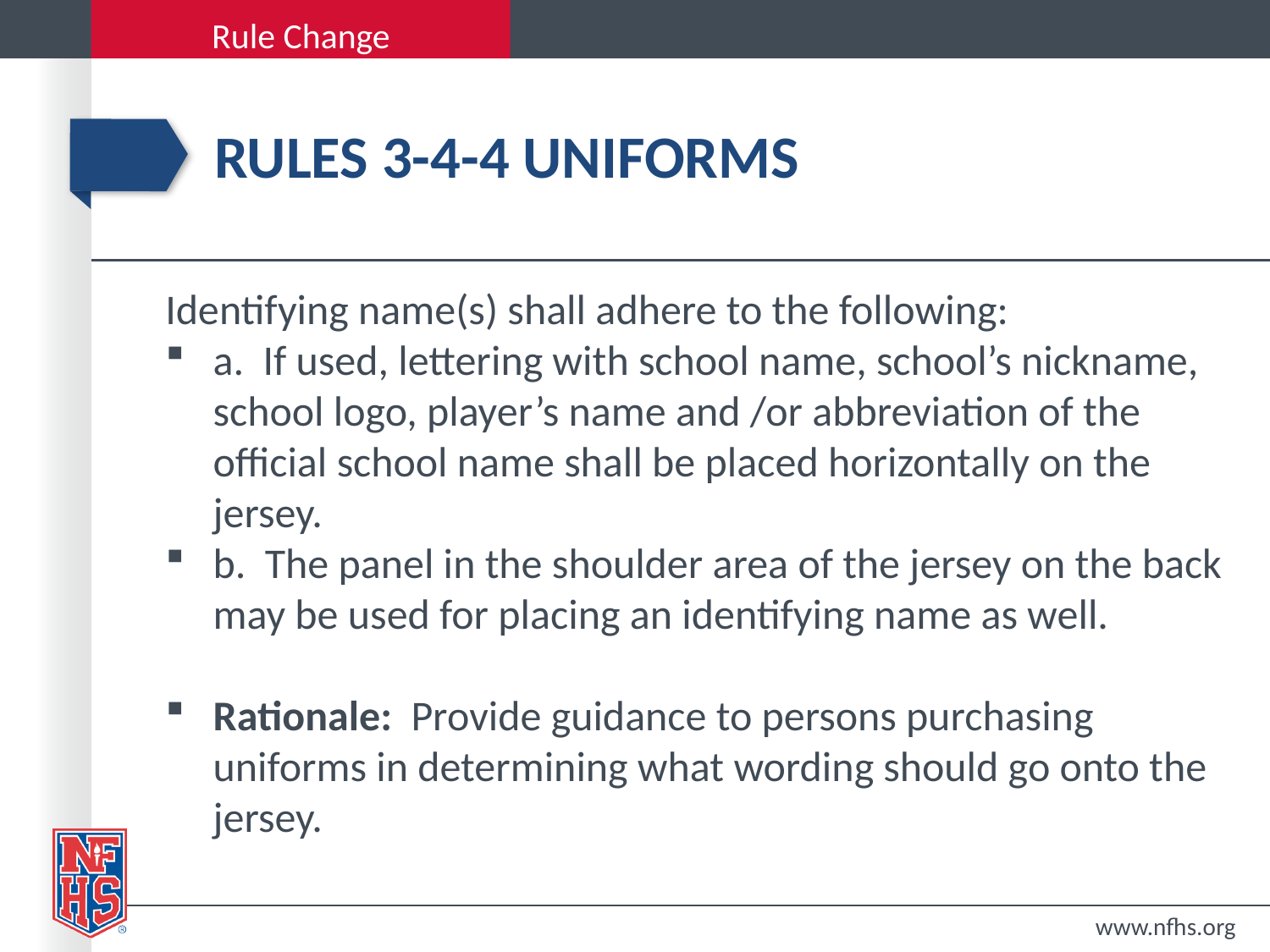

# Rules 3-4-4 UNIFORMS
Identifying name(s) shall adhere to the following:
a.  If used, lettering with school name, school’s nickname, school logo, player’s name and /or abbreviation of the official school name shall be placed horizontally on the jersey.
b.  The panel in the shoulder area of the jersey on the back may be used for placing an identifying name as well.

Rationale:  Provide guidance to persons purchasing uniforms in determining what wording should go onto the jersey.
www.nfhs.org